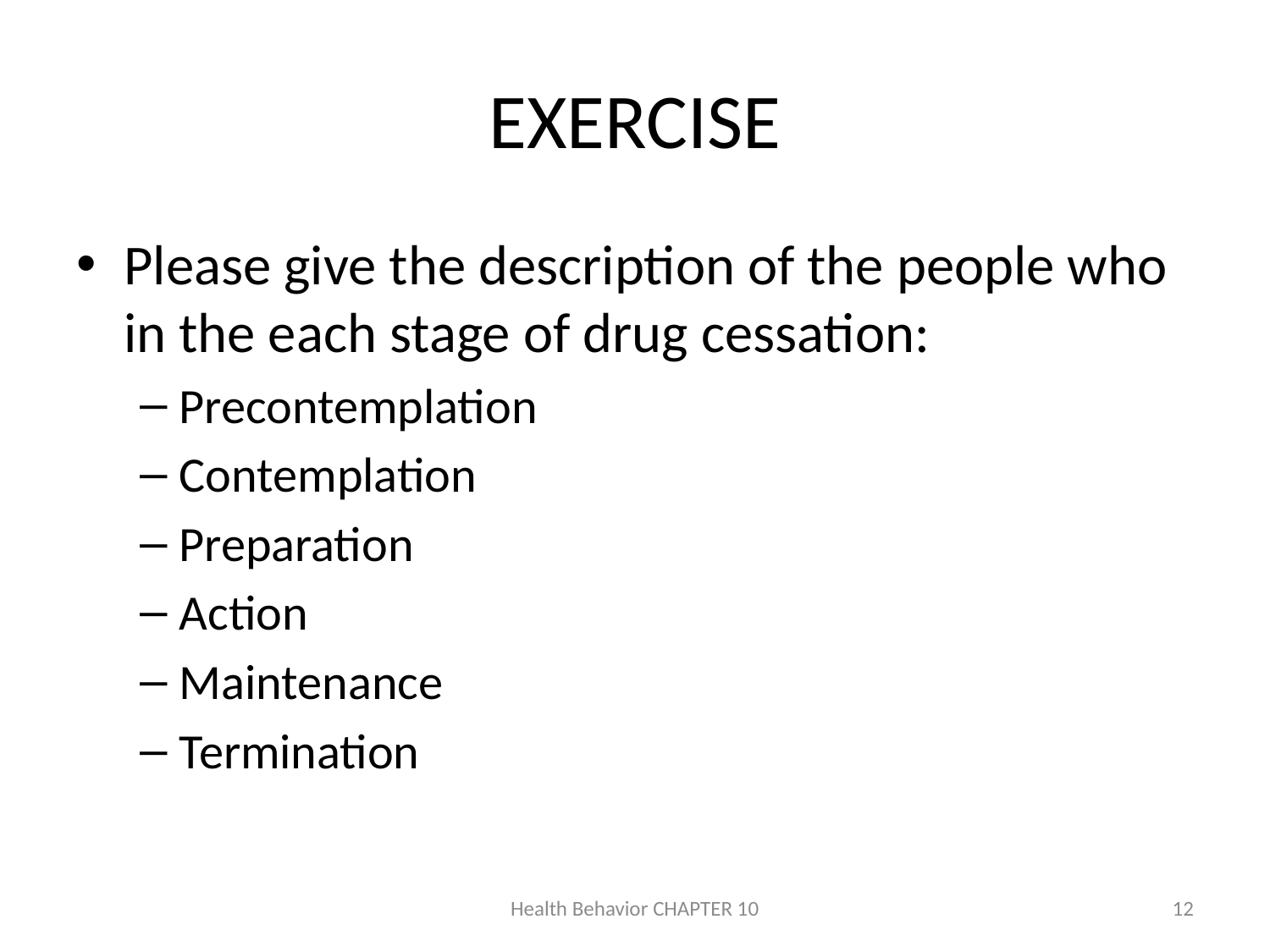

# EXERCISE
Please give the description of the people who in the each stage of drug cessation:
Precontemplation
Contemplation
Preparation
Action
Maintenance
Termination
Health Behavior CHAPTER 10
12